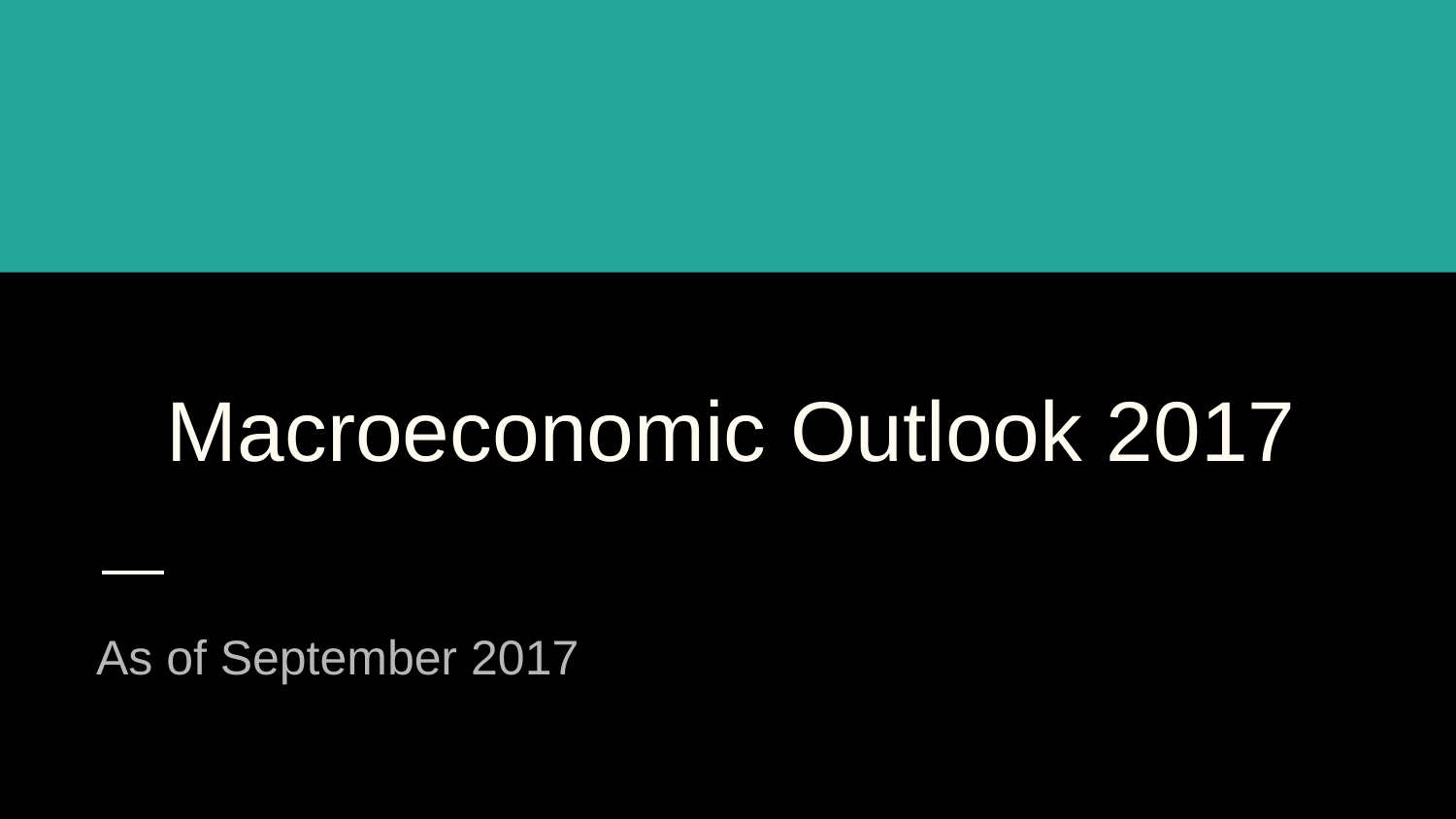

# Macroeconomic Outlook 2017
As of September 2017